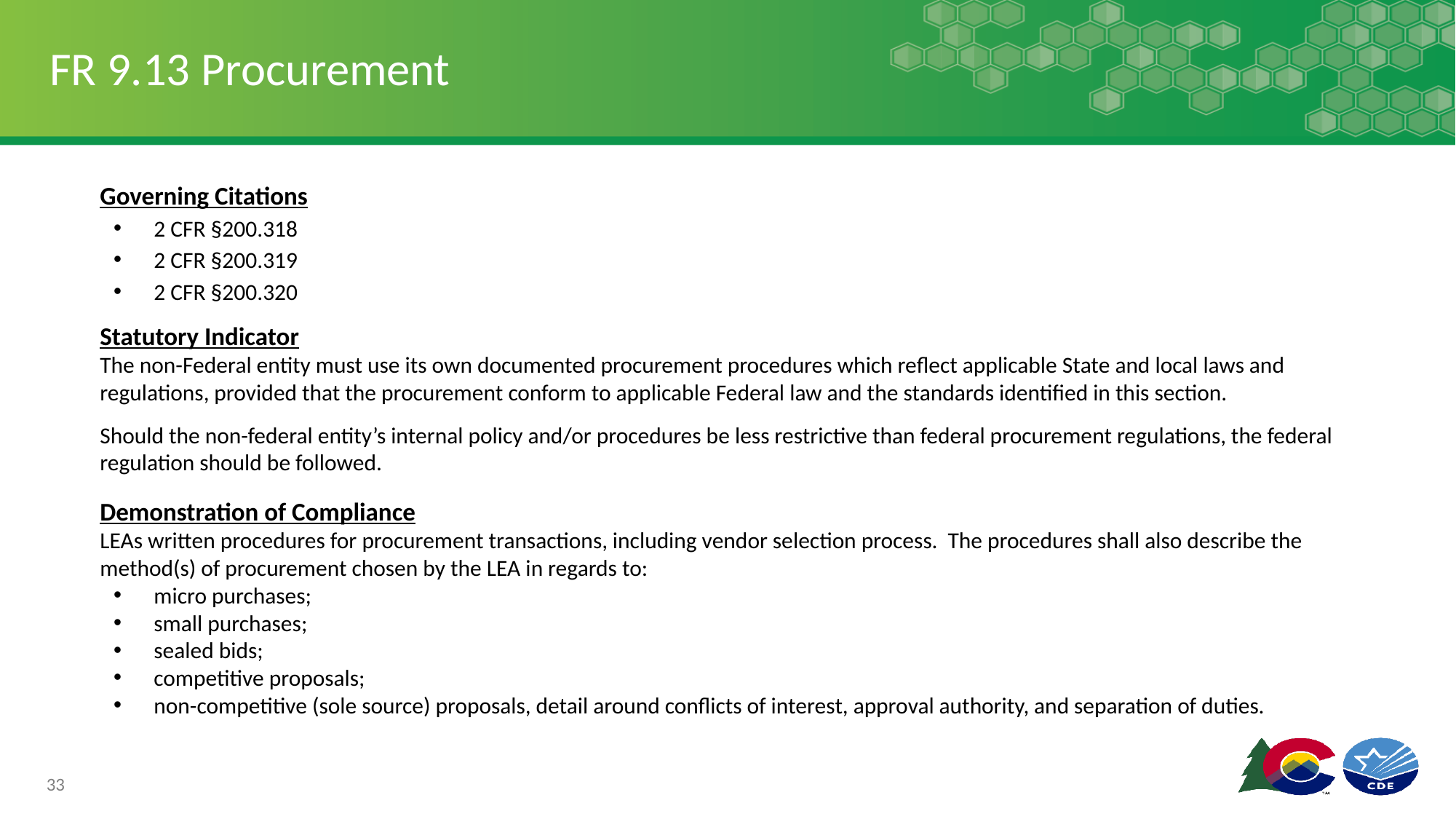

# FR 9.13 Procurement

Governing Citations
2 CFR §200.318
2 CFR §200.319
2 CFR §200.320
Statutory Indicator
The non-Federal entity must use its own documented procurement procedures which reflect applicable State and local laws and regulations, provided that the procurement conform to applicable Federal law and the standards identified in this section.
Should the non-federal entity’s internal policy and/or procedures be less restrictive than federal procurement regulations, the federal regulation should be followed.
Demonstration of Compliance
LEAs written procedures for procurement transactions, including vendor selection process.  The procedures shall also describe the method(s) of procurement chosen by the LEA in regards to:
micro purchases;
small purchases;
sealed bids;
competitive proposals;
non-competitive (sole source) proposals, detail around conflicts of interest, approval authority, and separation of duties.

33